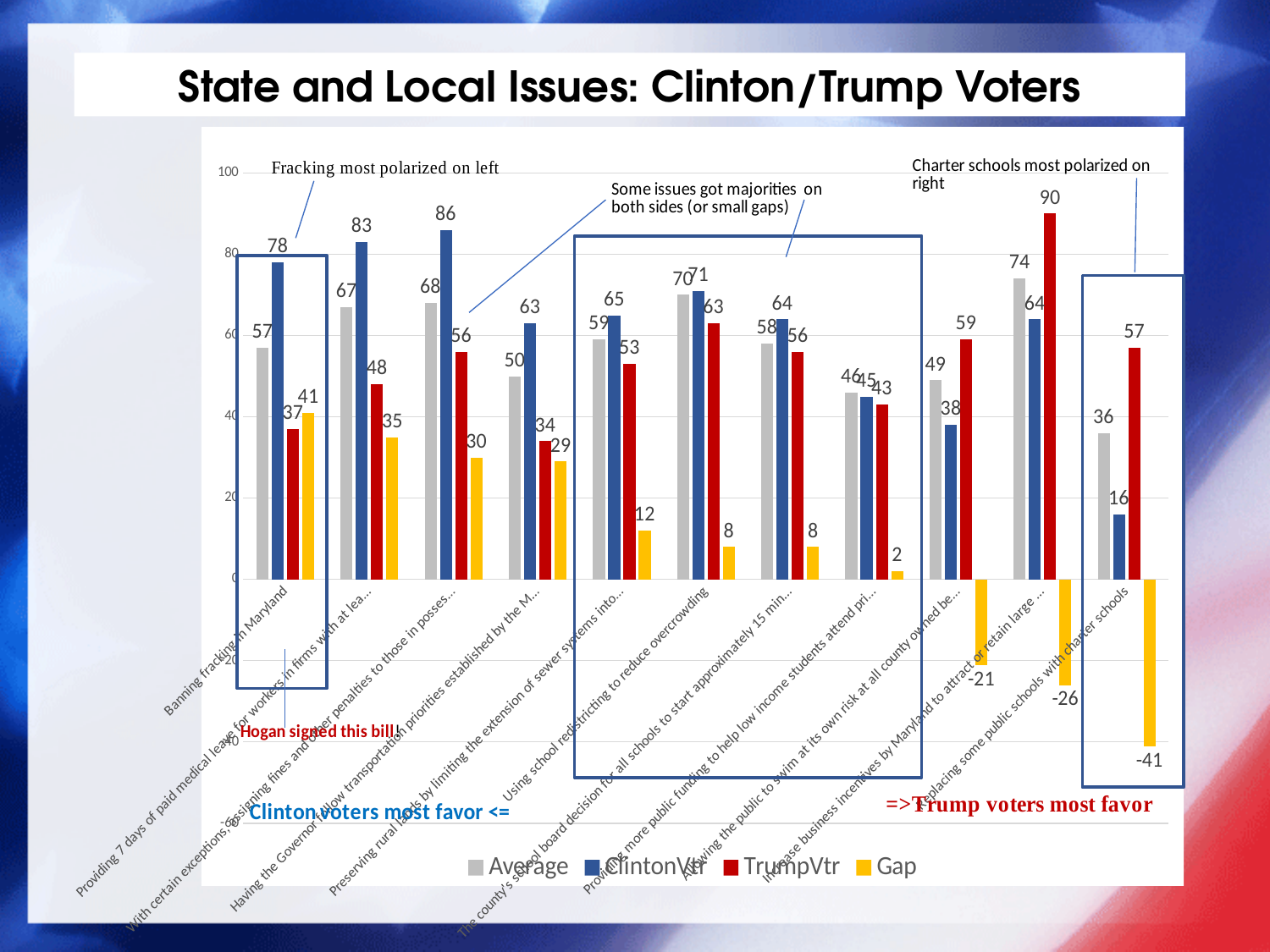

# State and Local Issues: Clinton/Trump Voters

### Chart

| Category | Average | ClintonVtr | TrumpVtr | Gap |
|---|---|---|---|---|
| Banning fracking in Maryland | 57.0 | 78.0 | 37.0 | 41.0 |
| Providing 7 days of paid medical leave for workers in firms with at least 15 employees | 67.0 | 83.0 | 48.0 | 35.0 |
| With certain exceptions, assigning fines and other penalties to those in possession of firearms on college campuses | 68.0 | 86.0 | 56.0 | 30.0 |
| Having the Governor follow transportation priorities established by the Maryland General Assembly. | 50.0 | 63.0 | 34.0 | 29.0 |
| Preserving rural lands by limiting the extension of sewer systems into rural areas | 59.0 | 65.0 | 53.0 | 12.0 |
| Using school redistricting to reduce overcrowding | 70.0 | 71.0 | 63.0 | 8.0 |
| The county's school board decision for all schools to start approximately 15 minutes later each morning next school year | 58.0 | 64.0 | 56.0 | 8.0 |
| Providing more public funding to help low income students attend private schools | 46.0 | 45.0 | 43.0 | 2.0 |
| Allowing the public to swim at its own risk at all county owned beaches | 49.0 | 38.0 | 59.0 | -21.0 |
| Increase business incentives by Maryland to attract or retain large employers | 74.0 | 64.0 | 90.0 | -26.0 |
| Replacing some public schools with charter schools | 36.0 | 16.0 | 57.0 | -41.0 |